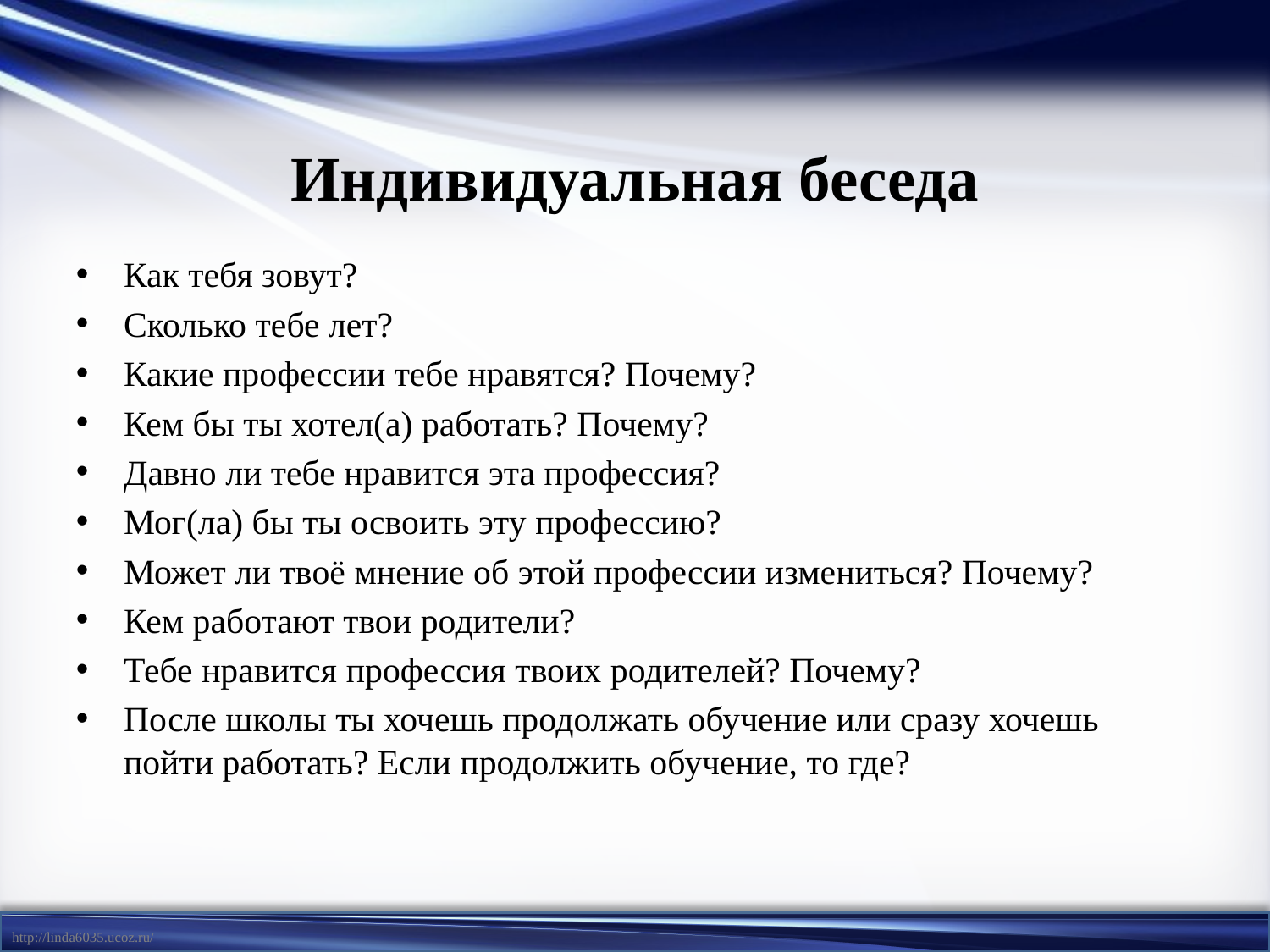

# Индивидуальная беседа
Как тебя зовут?
Сколько тебе лет?
Какие профессии тебе нравятся? Почему?
Кем бы ты хотел(а) работать? Почему?
Давно ли тебе нравится эта профессия?
Мог(ла) бы ты освоить эту профессию?
Может ли твоё мнение об этой профессии измениться? Почему?
Кем работают твои родители?
Тебе нравится профессия твоих родителей? Почему?
После школы ты хочешь продолжать обучение или сразу хочешь пойти работать? Если продолжить обучение, то где?